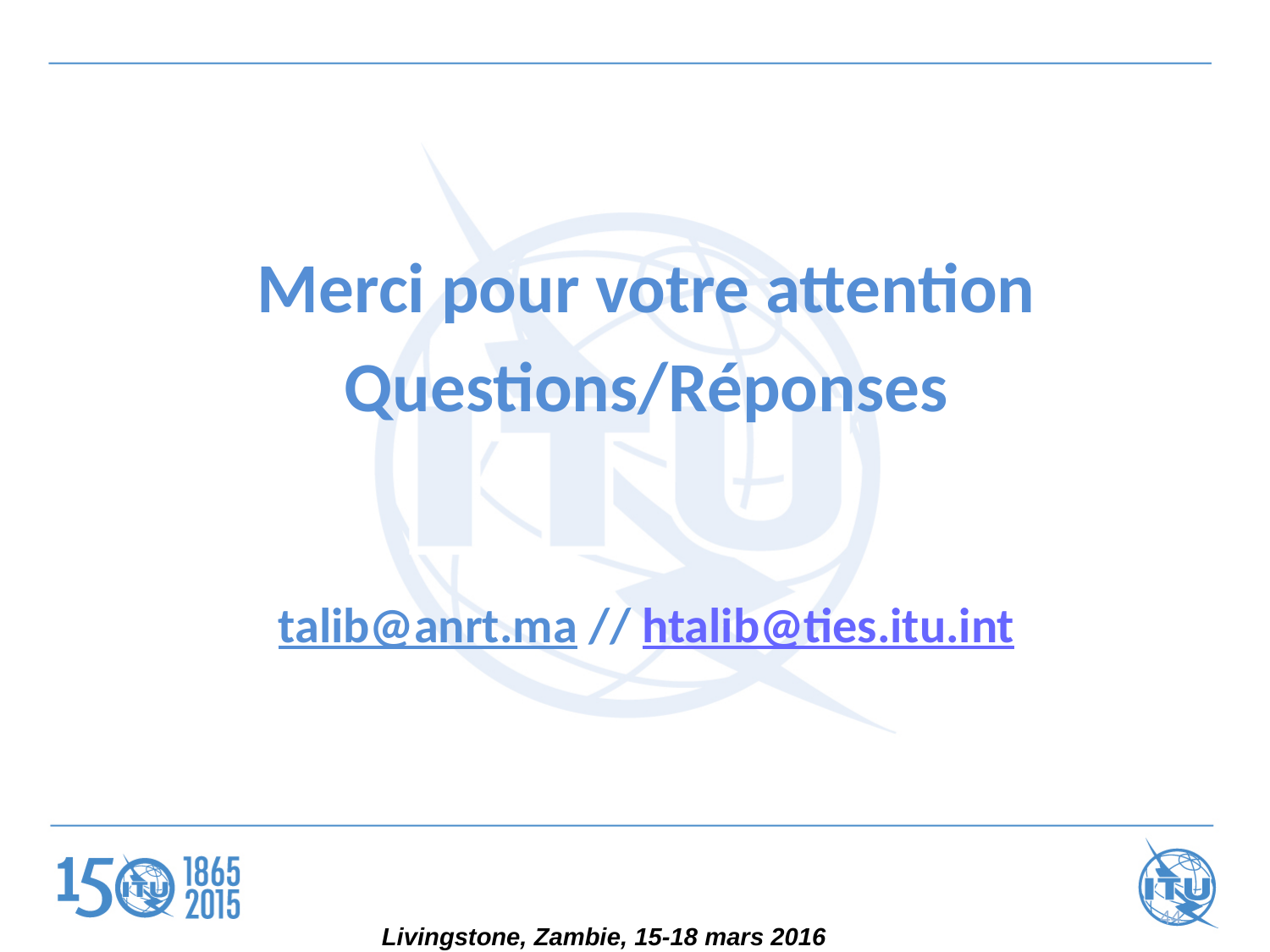

Merci pour votre attention
Questions/Réponses

talib@anrt.ma // htalib@ties.itu.int

44
Livingstone, Zambie, 15-18 mars 2016